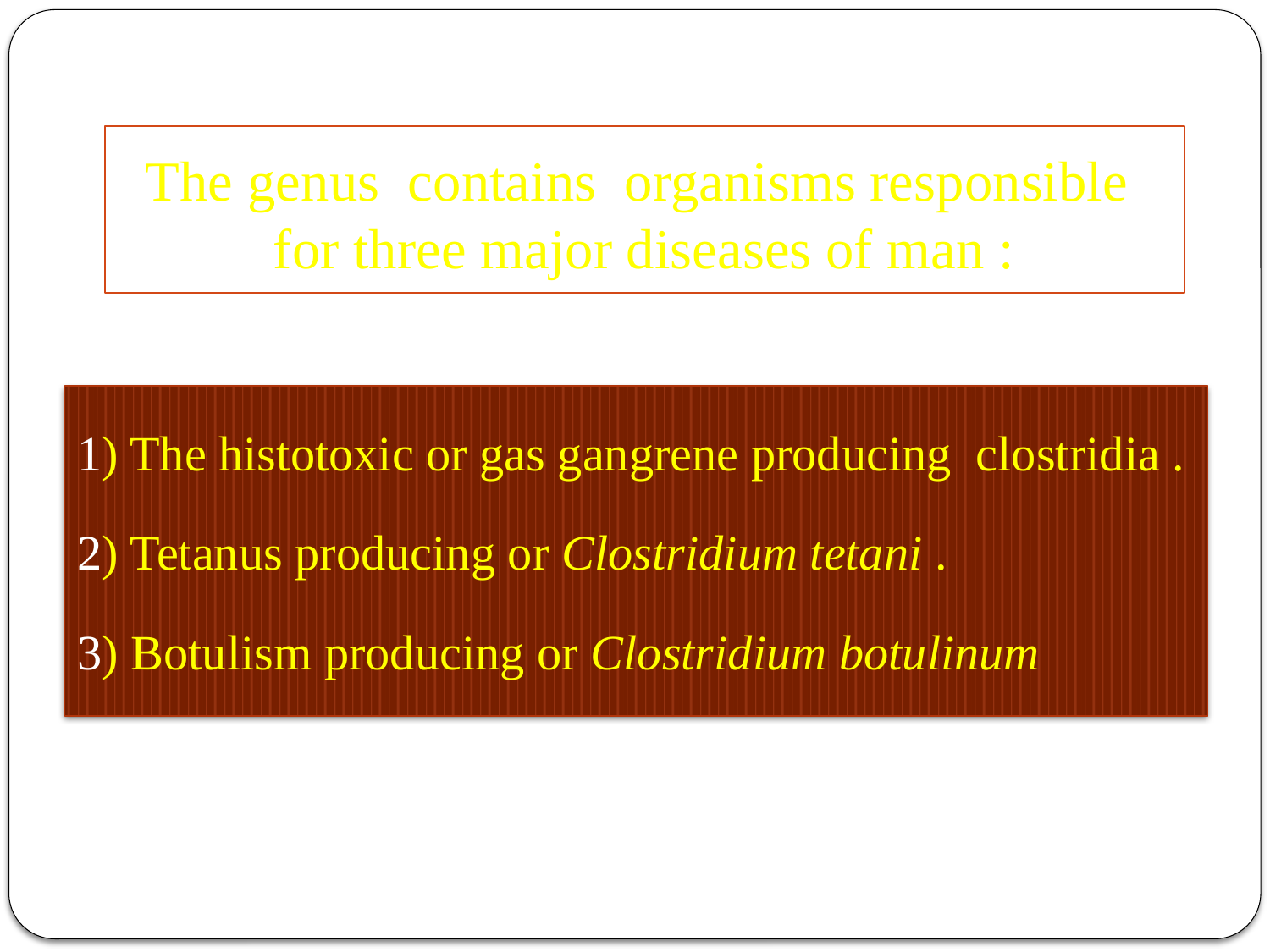

# The genus  contains  organisms responsible  for three major diseases of man :
1) The histotoxic or gas gangrene producing  clostridia .
2) Tetanus producing or Clostridium tetani .
3) Botulism producing or Clostridium botulinum